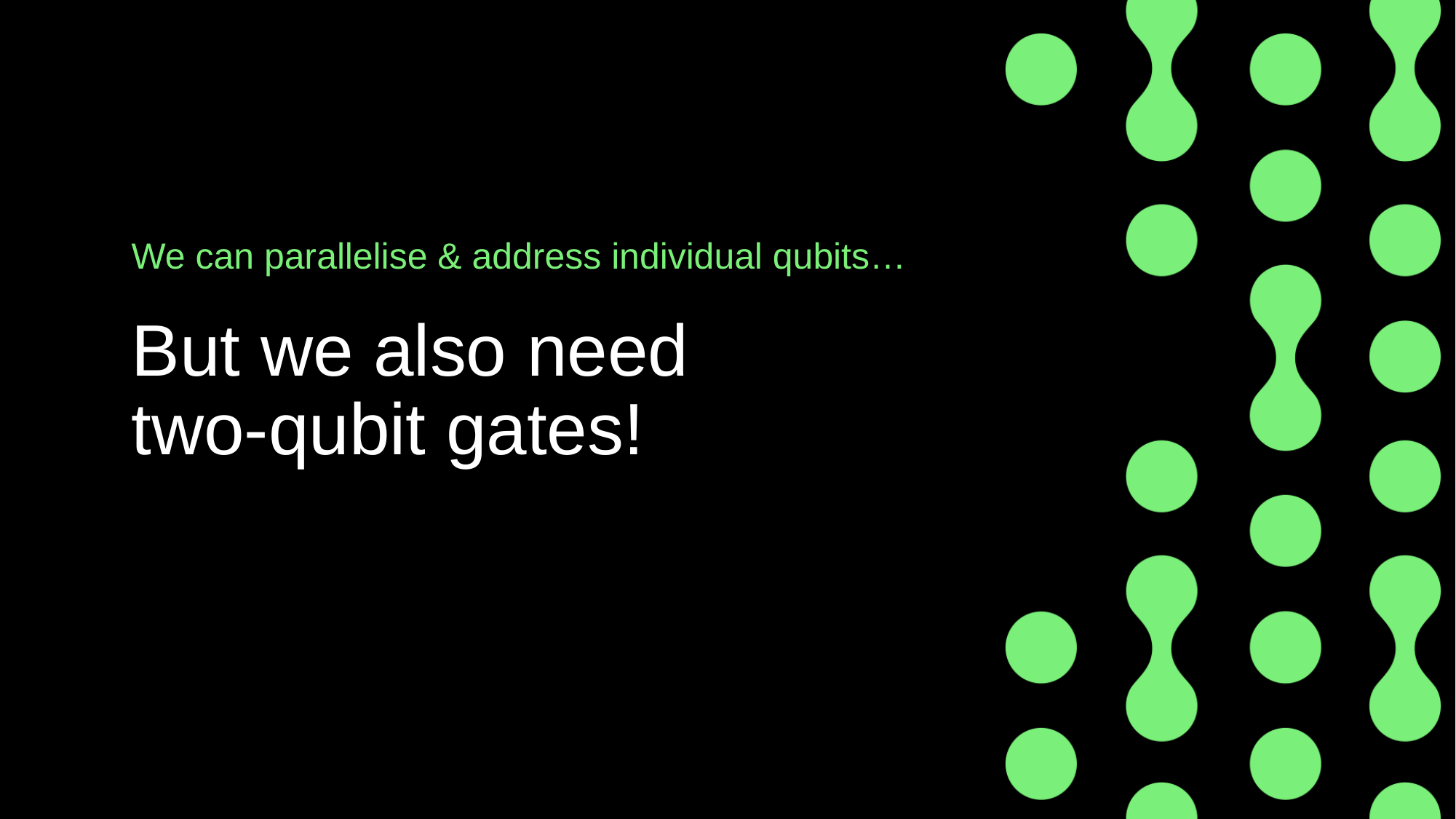

We can parallelise & address individual qubits…
# But we also need two-qubit gates!